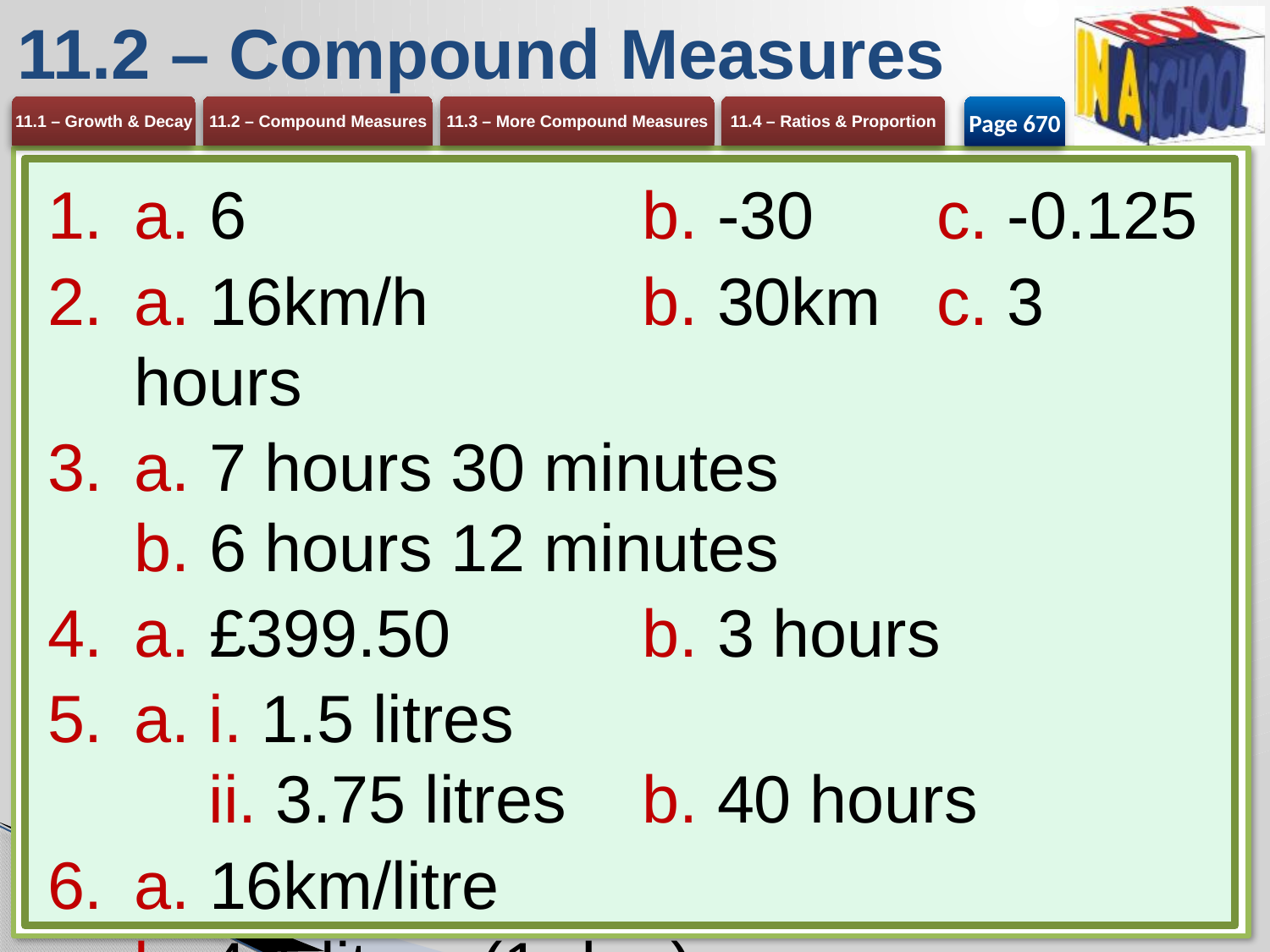

# 11.2 – Compound Measures
Page 670
a. 6 	b. -30	c. -0.125
a. 16km/h 	b. 30km	c. 3 hours
a. 7 hours 30 minutes
b. 6 hours 12 minutes
a. £399.50 	b. 3 hours
a. i. 1.5 litres
    ii. 3.75 litres 	b. 40 hours
a. 16km/litre
b. 4.1 litres (1 d.p.)